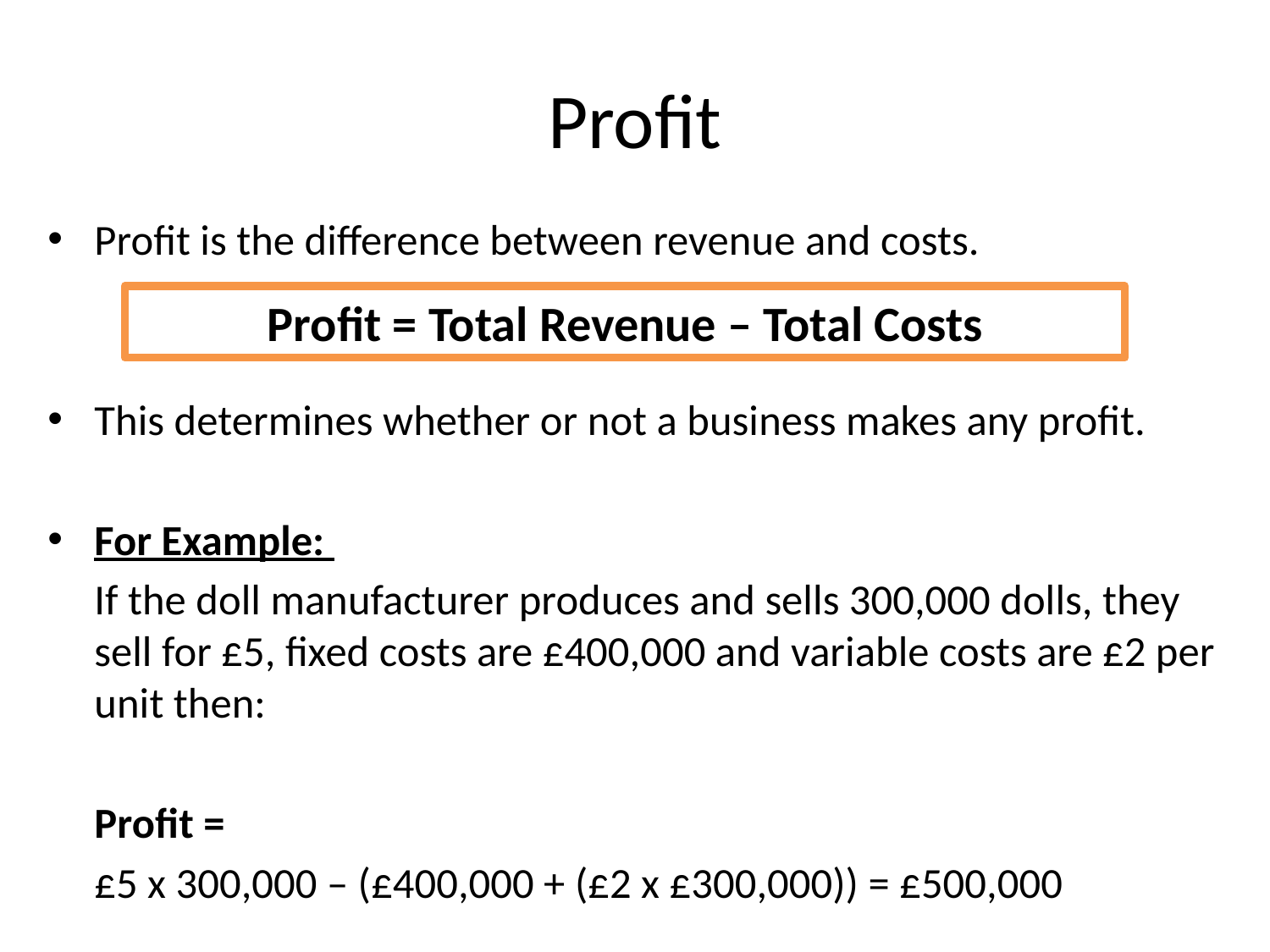

# Profit
Profit is the difference between revenue and costs.

This determines whether or not a business makes any profit.

For Example:
	If the doll manufacturer produces and sells 300,000 dolls, they sell for £5, fixed costs are £400,000 and variable costs are £2 per unit then:

	Profit =
	£5 x 300,000 – (£400,000 + (£2 x £300,000)) = £500,000
Profit = Total Revenue – Total Costs